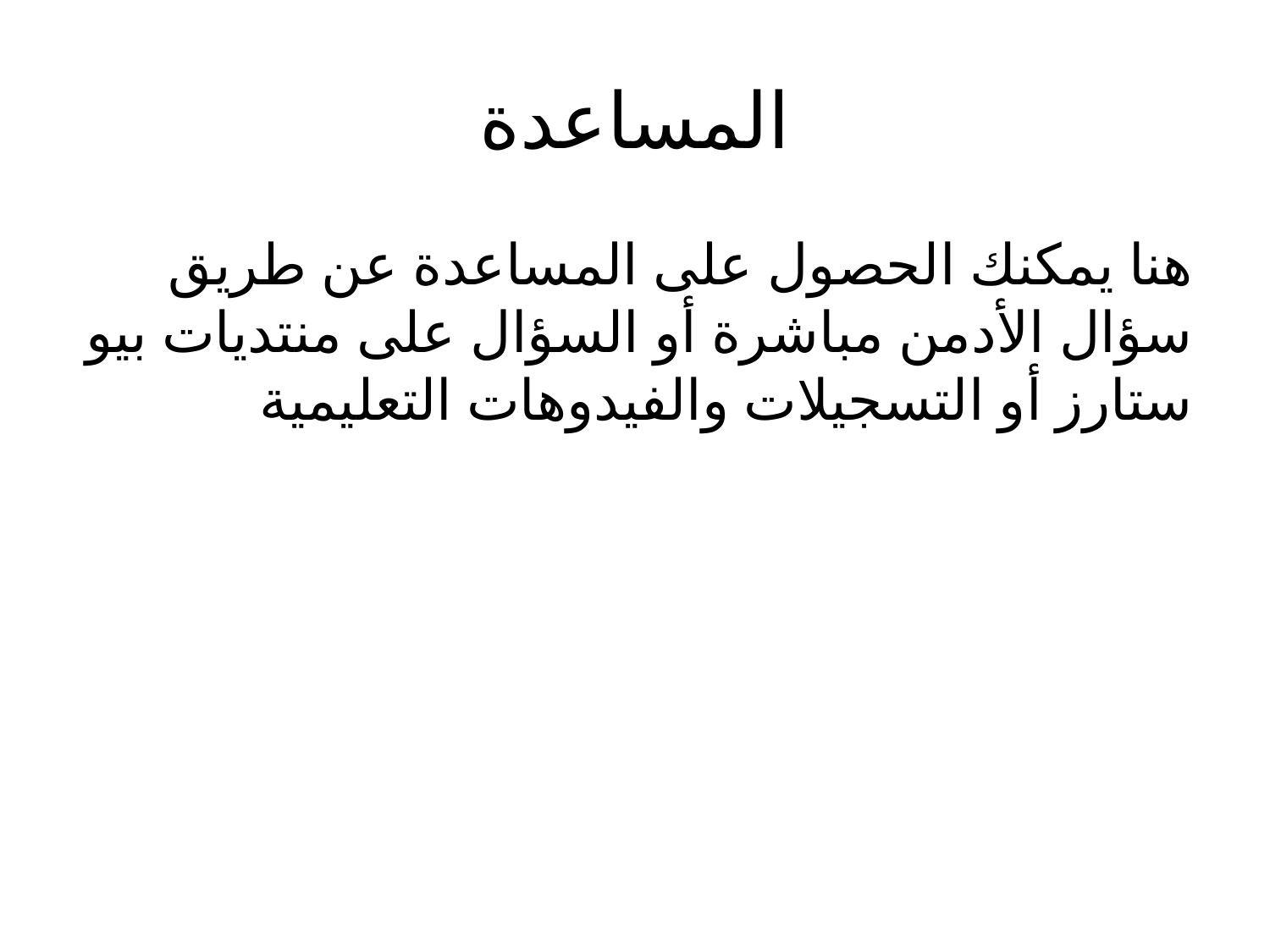

# المساعدة
هنا يمكنك الحصول على المساعدة عن طريق سؤال الأدمن مباشرة أو السؤال على منتديات بيو ستارز أو التسجيلات والفيدوهات التعليمية